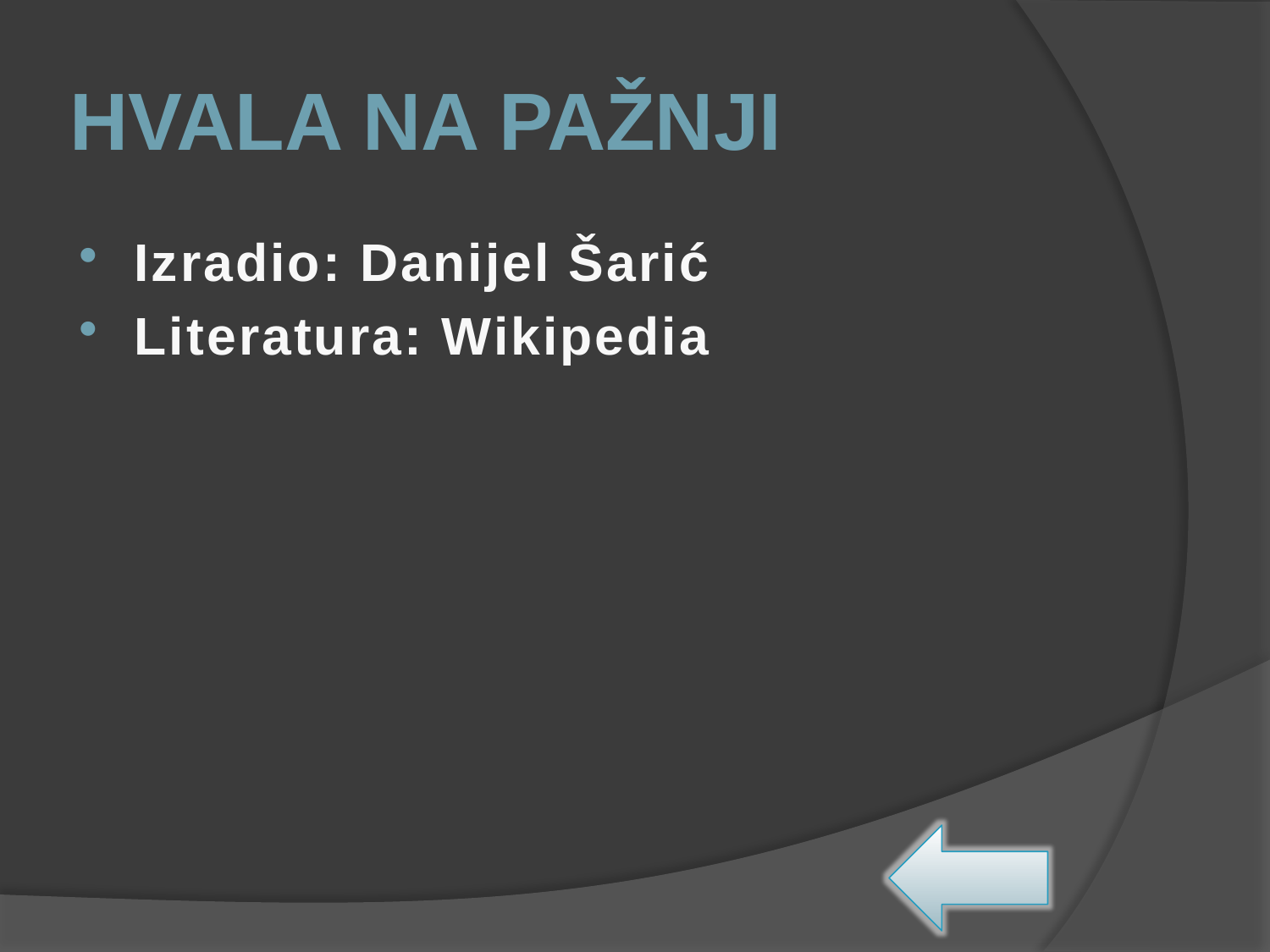

# Hvala na pažnji
Izradio: Danijel Šarić
Literatura: Wikipedia